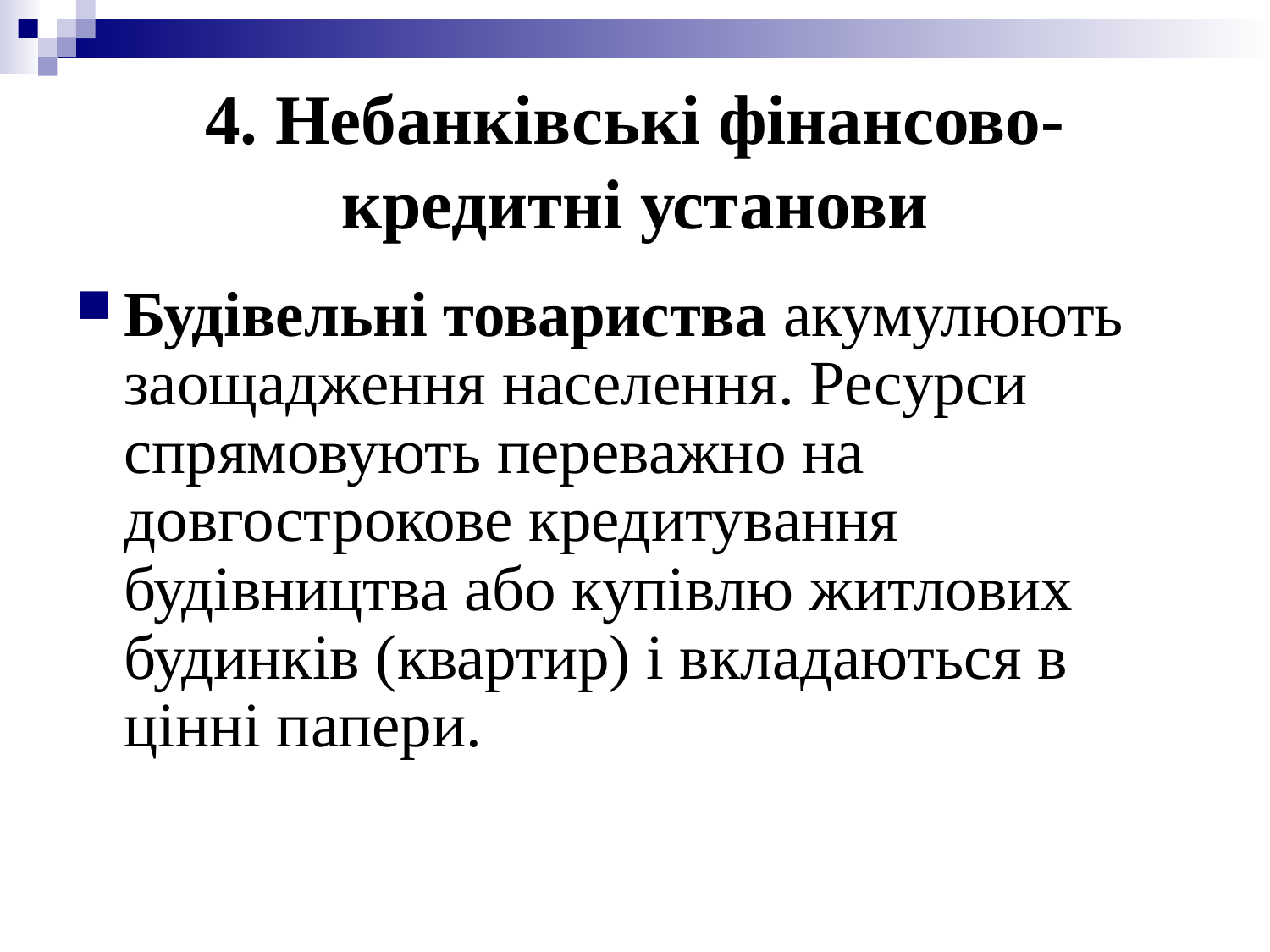

# 4. Небанківські фінансово-кредитні установи
Будівельні товариства акумулюють заощадження населення. Ресурси спрямовують переважно на довгострокове кредитування будівництва або купівлю житлових будинків (квартир) і вкладаються в цінні папери.